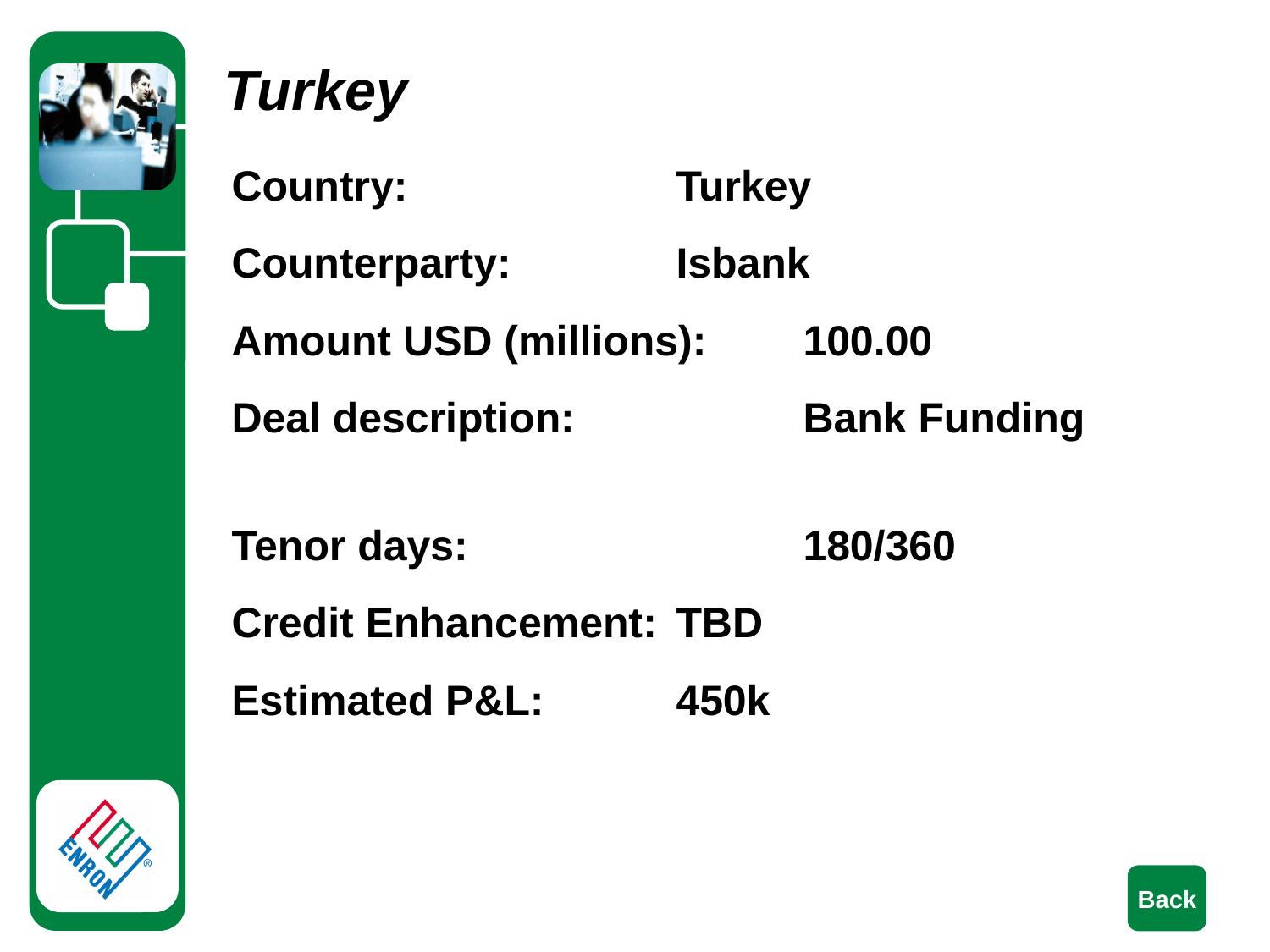

# Turkey
Country:			Turkey
Counterparty:		Isbank
Amount USD (millions):	100.00
Deal description:		Bank Funding
Tenor days:			180/360
Credit Enhancement:	TBD
Estimated P&L:		450k
Back